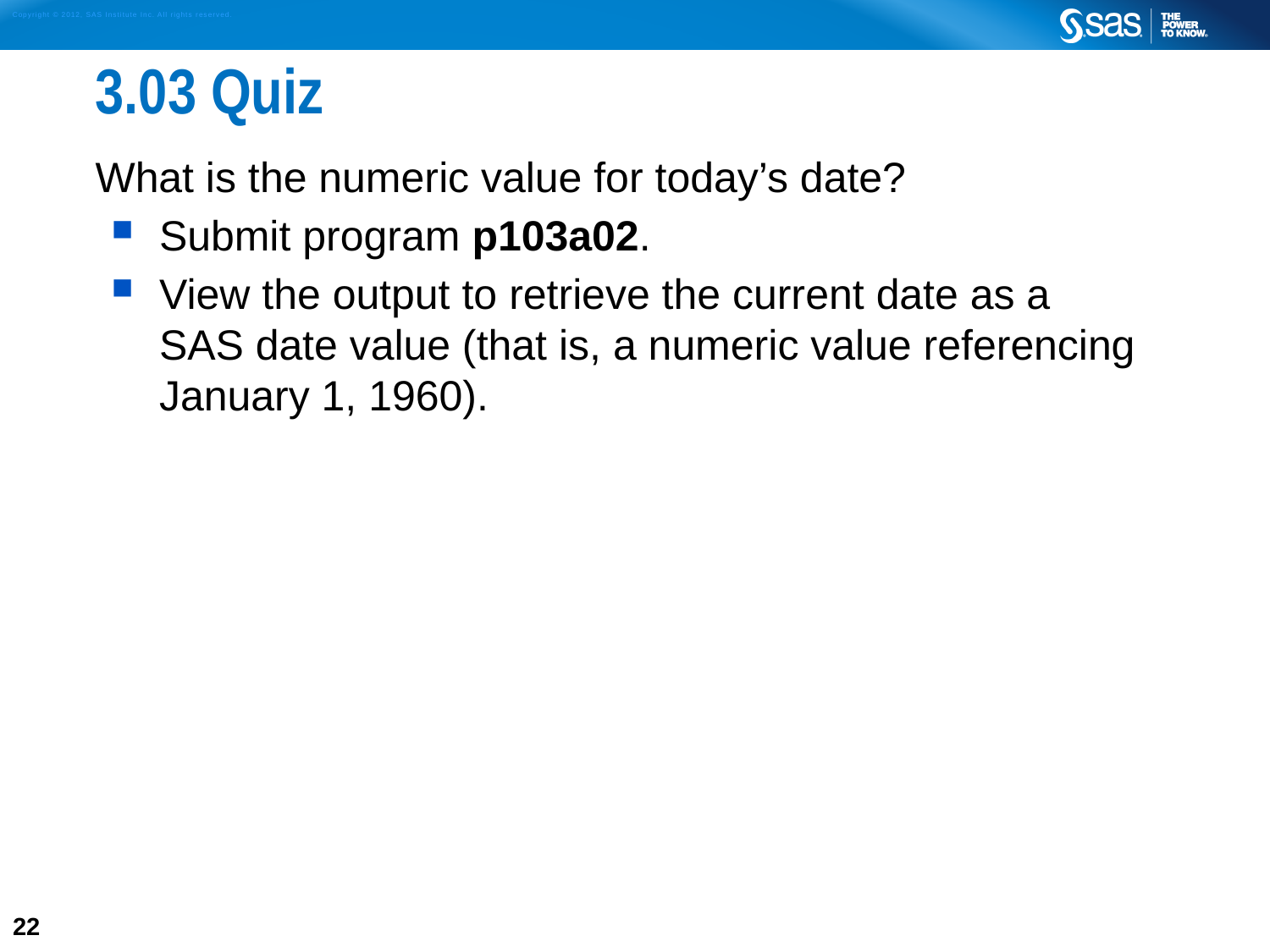

# 3.03 Quiz
What is the numeric value for today’s date?
Submit program p103a02.
View the output to retrieve the current date as a
SAS date value (that is, a numeric value referencing January 1, 1960).
22